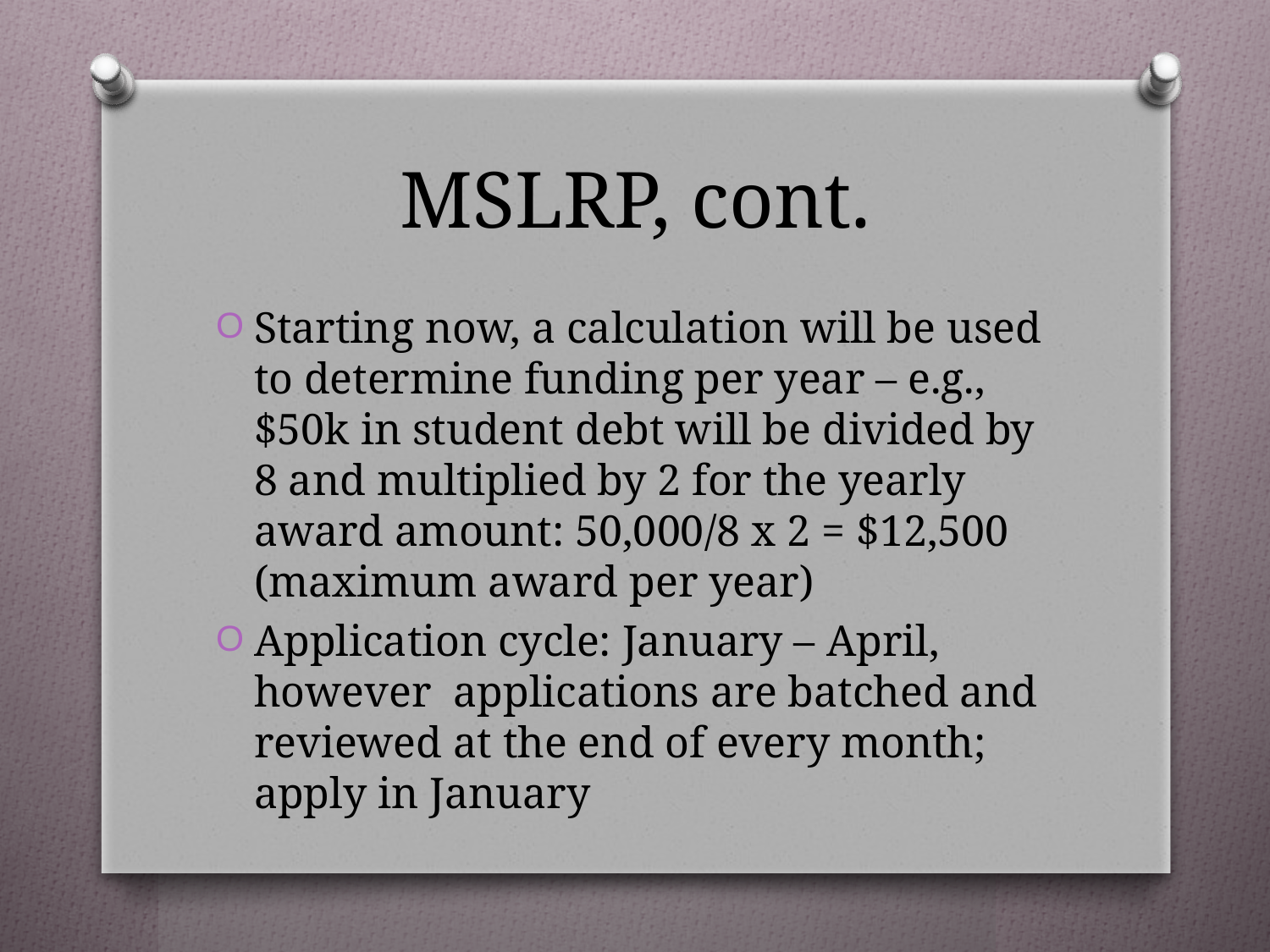

# MSLRP, cont.
Starting now, a calculation will be used to determine funding per year – e.g., $50k in student debt will be divided by 8 and multiplied by 2 for the yearly award amount: 50,000/8 x 2 = $12,500 (maximum award per year)
Application cycle: January – April, however  applications are batched and reviewed at the end of every month; apply in January